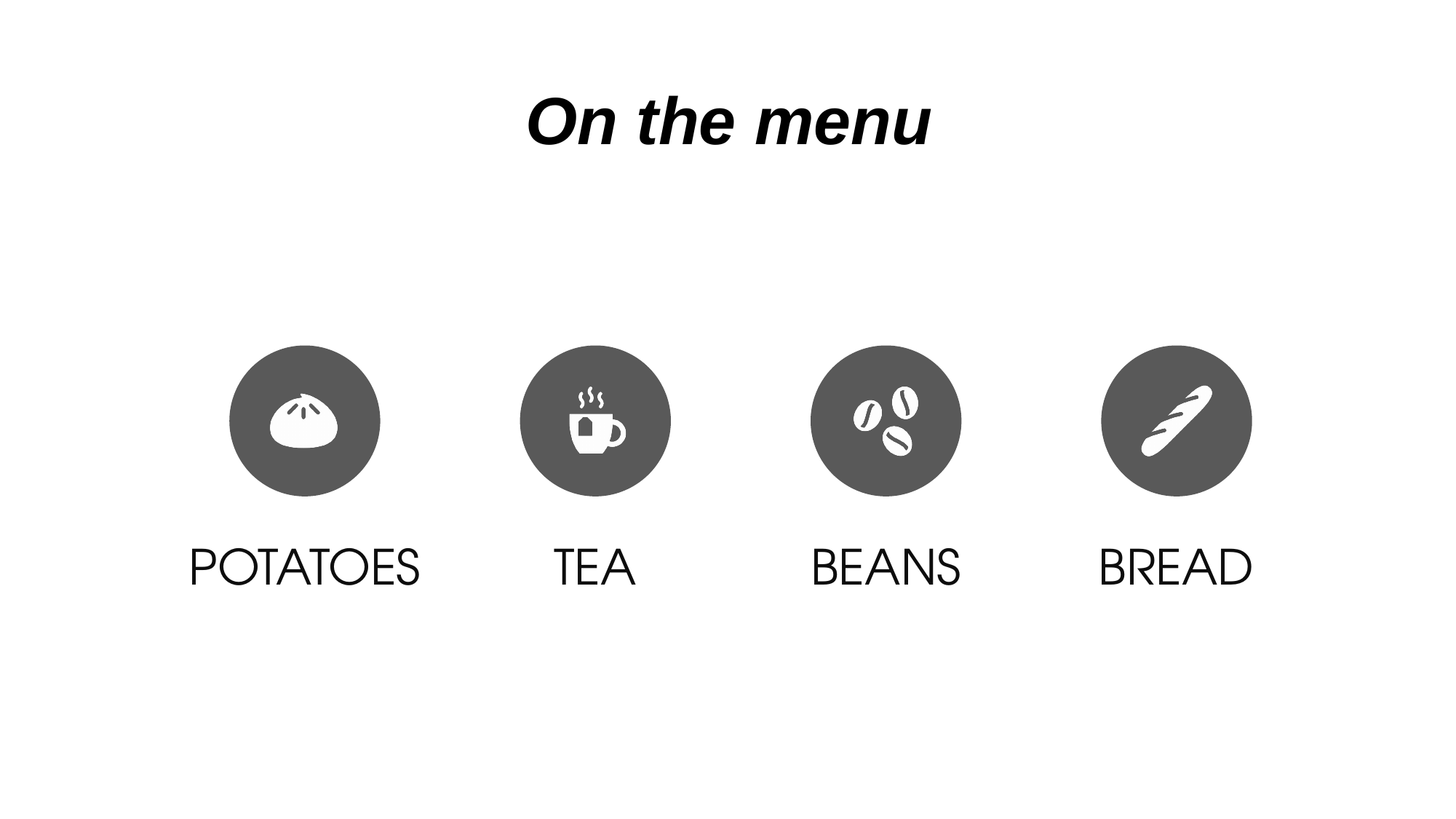

On the menu
potatoes
TEA
Beans
bread